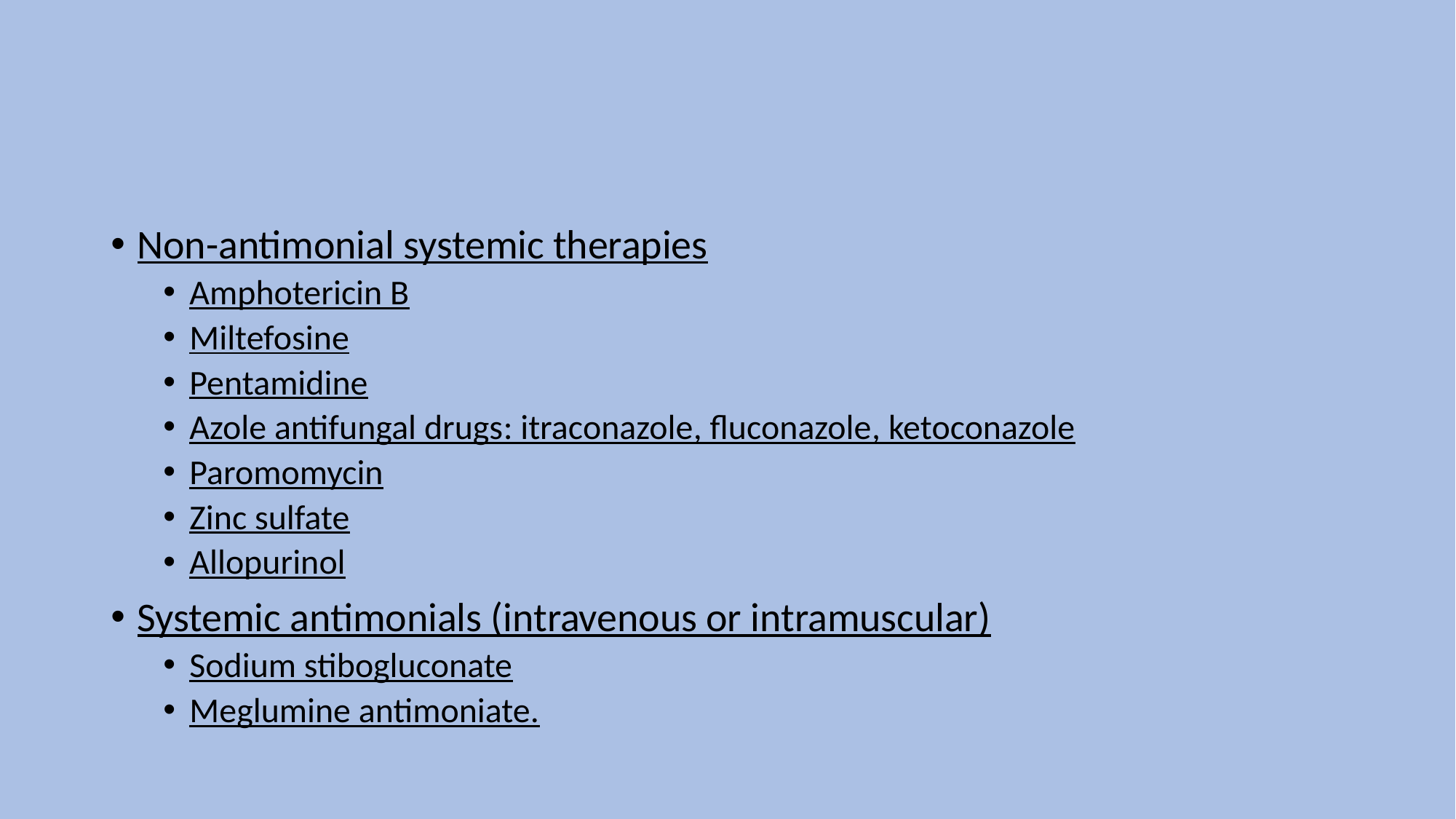

Non-antimonial systemic therapies
Amphotericin B
Miltefosine
Pentamidine
Azole antifungal drugs: itraconazole, fluconazole, ketoconazole
Paromomycin
Zinc sulfate
Allopurinol
Systemic antimonials (intravenous or intramuscular)
Sodium stibogluconate
Meglumine antimoniate.